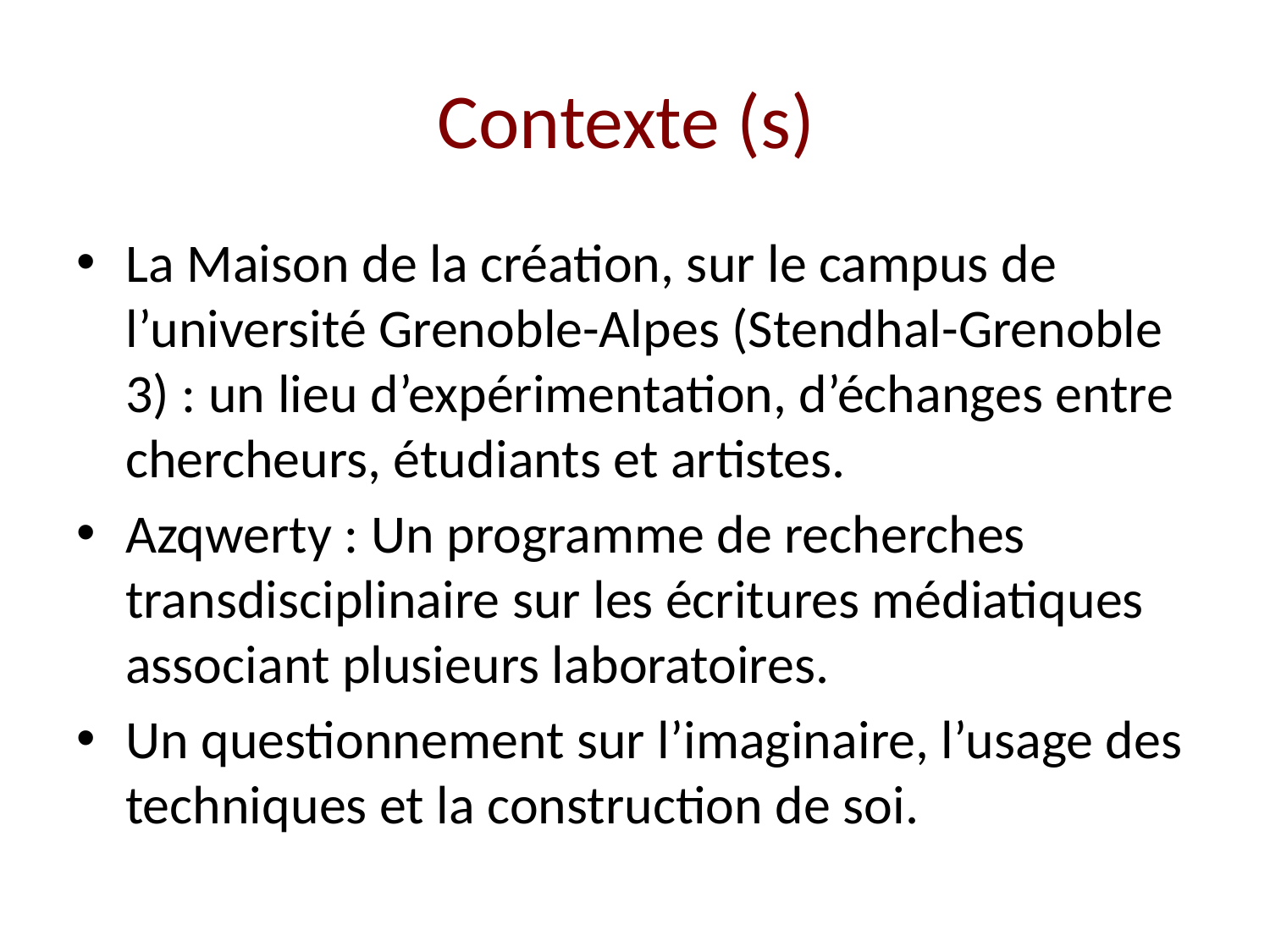

# Contexte (s)
La Maison de la création, sur le campus de l’université Grenoble-Alpes (Stendhal-Grenoble 3) : un lieu d’expérimentation, d’échanges entre chercheurs, étudiants et artistes.
Azqwerty : Un programme de recherches transdisciplinaire sur les écritures médiatiques associant plusieurs laboratoires.
Un questionnement sur l’imaginaire, l’usage des techniques et la construction de soi.